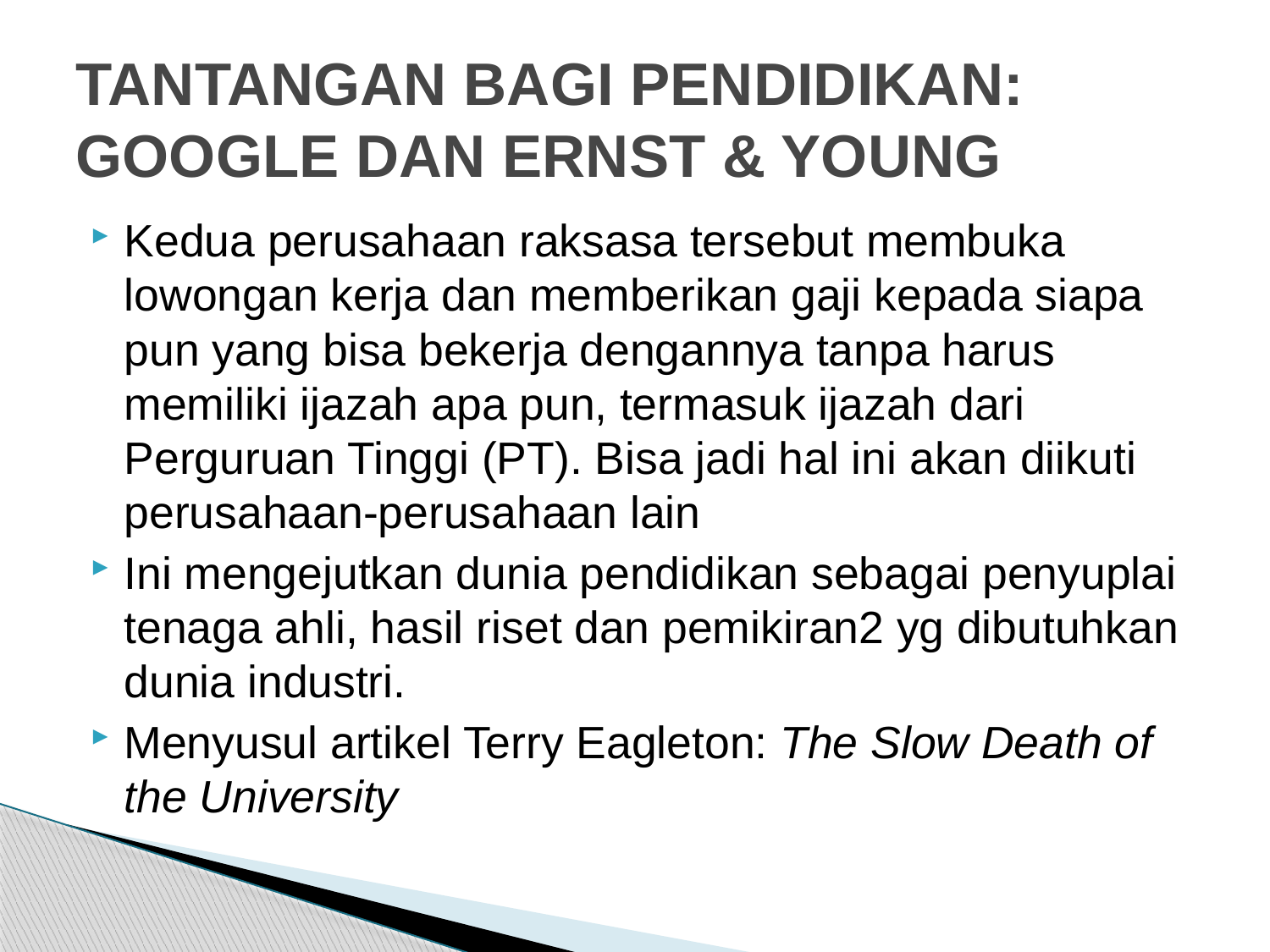

# TANTANGAN BAGI PENDIDIKAN: GOOGLE DAN ERNST & YOUNG
Kedua perusahaan raksasa tersebut membuka lowongan kerja dan memberikan gaji kepada siapa pun yang bisa bekerja dengannya tanpa harus memiliki ijazah apa pun, termasuk ijazah dari Perguruan Tinggi (PT). Bisa jadi hal ini akan diikuti perusahaan-perusahaan lain
Ini mengejutkan dunia pendidikan sebagai penyuplai tenaga ahli, hasil riset dan pemikiran2 yg dibutuhkan dunia industri.
Menyusul artikel Terry Eagleton: The Slow Death of the University